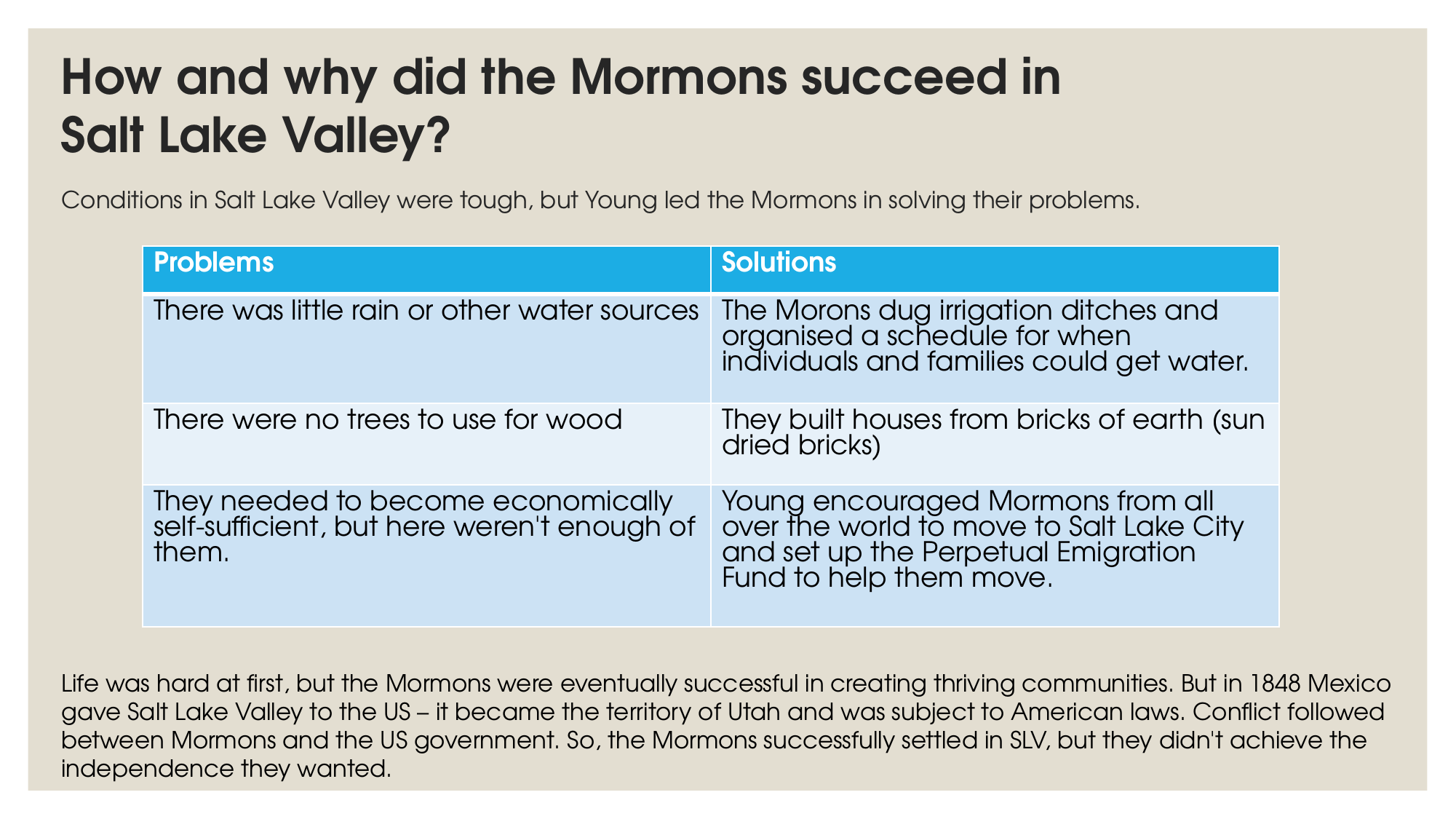

How and why did the Mormons succeed in
Salt Lake Valley?​​
Conditions in Salt Lake Valley were tough, but Young led the Mormons in solving their problems.

Life was hard at first, but the Mormons were eventually successful in creating thriving communities. But in 1848 Mexico gave Salt Lake Valley to the US – it became the territory of Utah and was subject to American laws. Conflict followed between Mormons and the US government. So, the Mormons successfully settled in SLV, but they didn't achieve the independence they wanted.
| Problems​ | Solutions​ |
| --- | --- |
| There was little rain or other water sources​ | The Morons dug irrigation ditches and ​organised a schedule for when individuals and families could get water. |
| There were no trees to use for wood | They built houses from bricks of earth (sun dried bricks) |
| They needed to become economically self-sufficient, but here weren't enough of them. | Young encouraged Mormons from all over the world to move to Salt Lake City and set up the Perpetual Emigration Fund to help them move. |